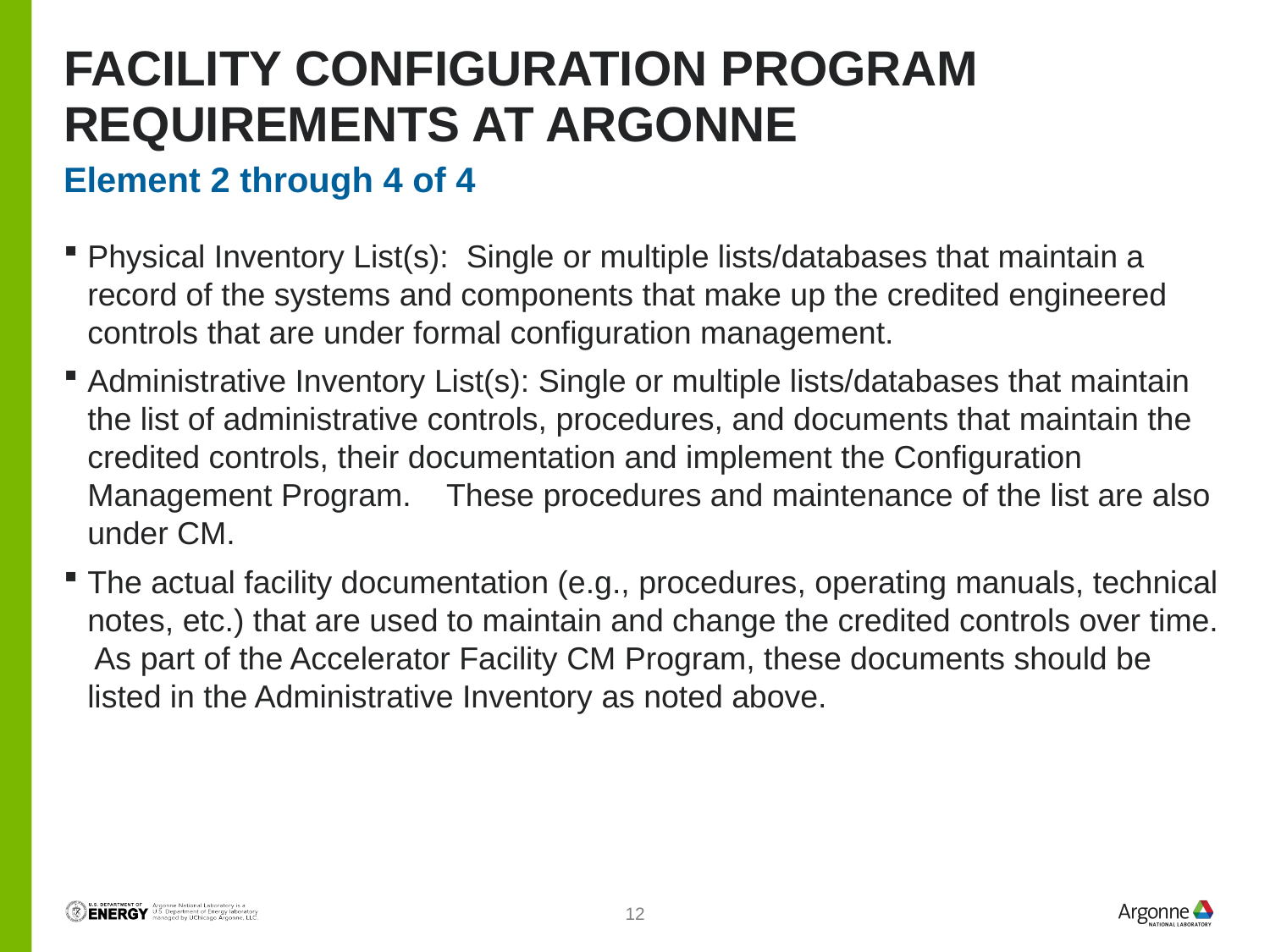

# Facility Configuration Program Requirements at Argonne
Element 2 through 4 of 4
Physical Inventory List(s):  Single or multiple lists/databases that maintain a record of the systems and components that make up the credited engineered controls that are under formal configuration management.
Administrative Inventory List(s): Single or multiple lists/databases that maintain the list of administrative controls, procedures, and documents that maintain the credited controls, their documentation and implement the Configuration Management Program.    These procedures and maintenance of the list are also under CM.
The actual facility documentation (e.g., procedures, operating manuals, technical notes, etc.) that are used to maintain and change the credited controls over time.  As part of the Accelerator Facility CM Program, these documents should be listed in the Administrative Inventory as noted above.

12